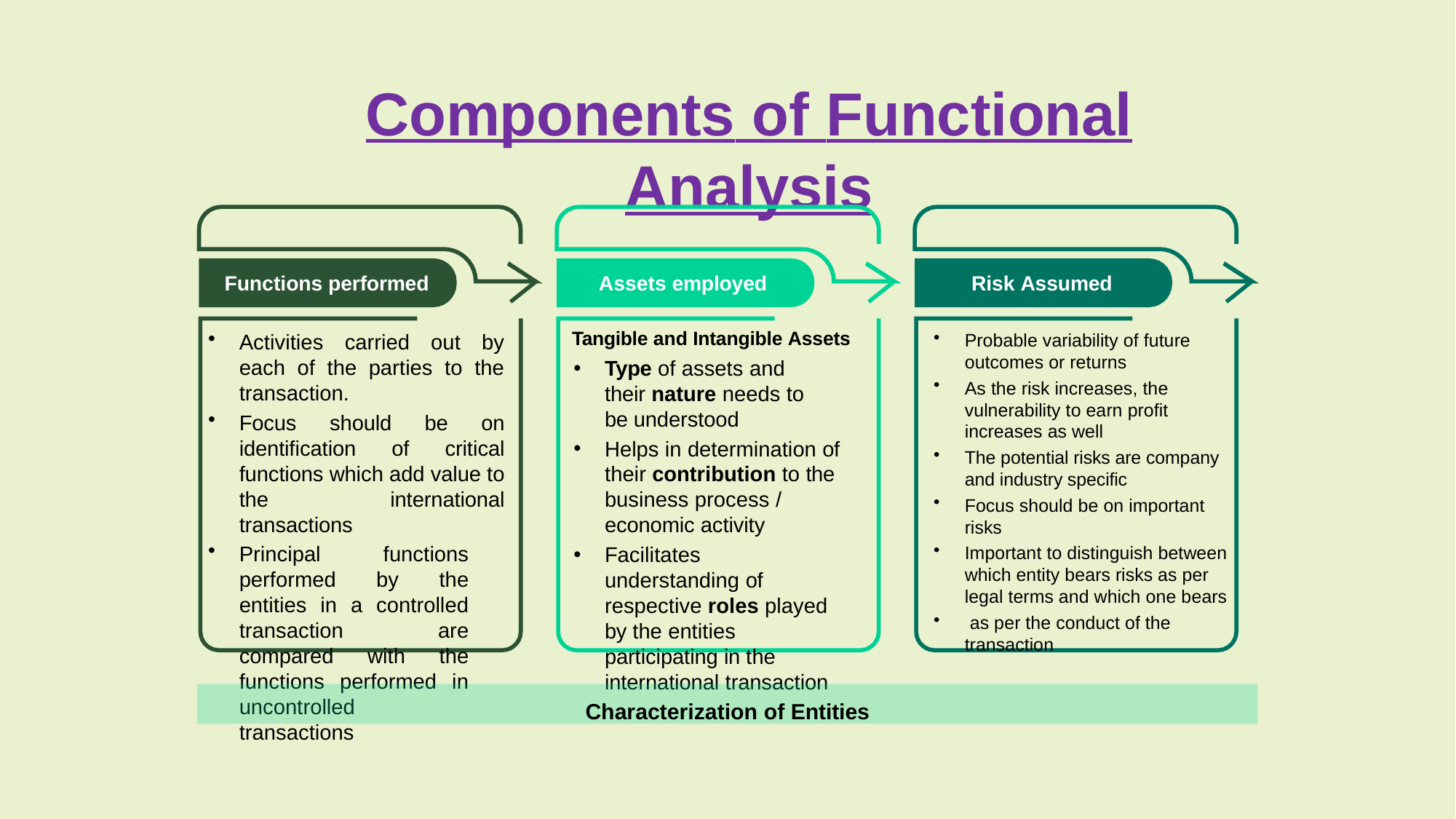

# Components of Functional Analysis

Functions performed
Assets employed
Risk Assumed

Activities carried out by each of the parties to the transaction.
Focus should be on identification of critical functions which add value to the international transactions
Principal functions performed by the entities in a controlled transaction are compared with the functions performed in uncontrolled transactions

Probable variability of future outcomes or returns
As the risk increases, the vulnerability to earn profit increases as well
The potential risks are company and industry specific
Focus should be on important risks
Important to distinguish between which entity bears risks as per legal terms and which one bears
 as per the conduct of the transaction

Tangible and Intangible Assets
Type of assets and their nature needs to be understood
Helps in determination of their contribution to the business process / economic activity
Facilitates understanding of respective roles played by the entities participating in the international transaction
Characterization of Entities